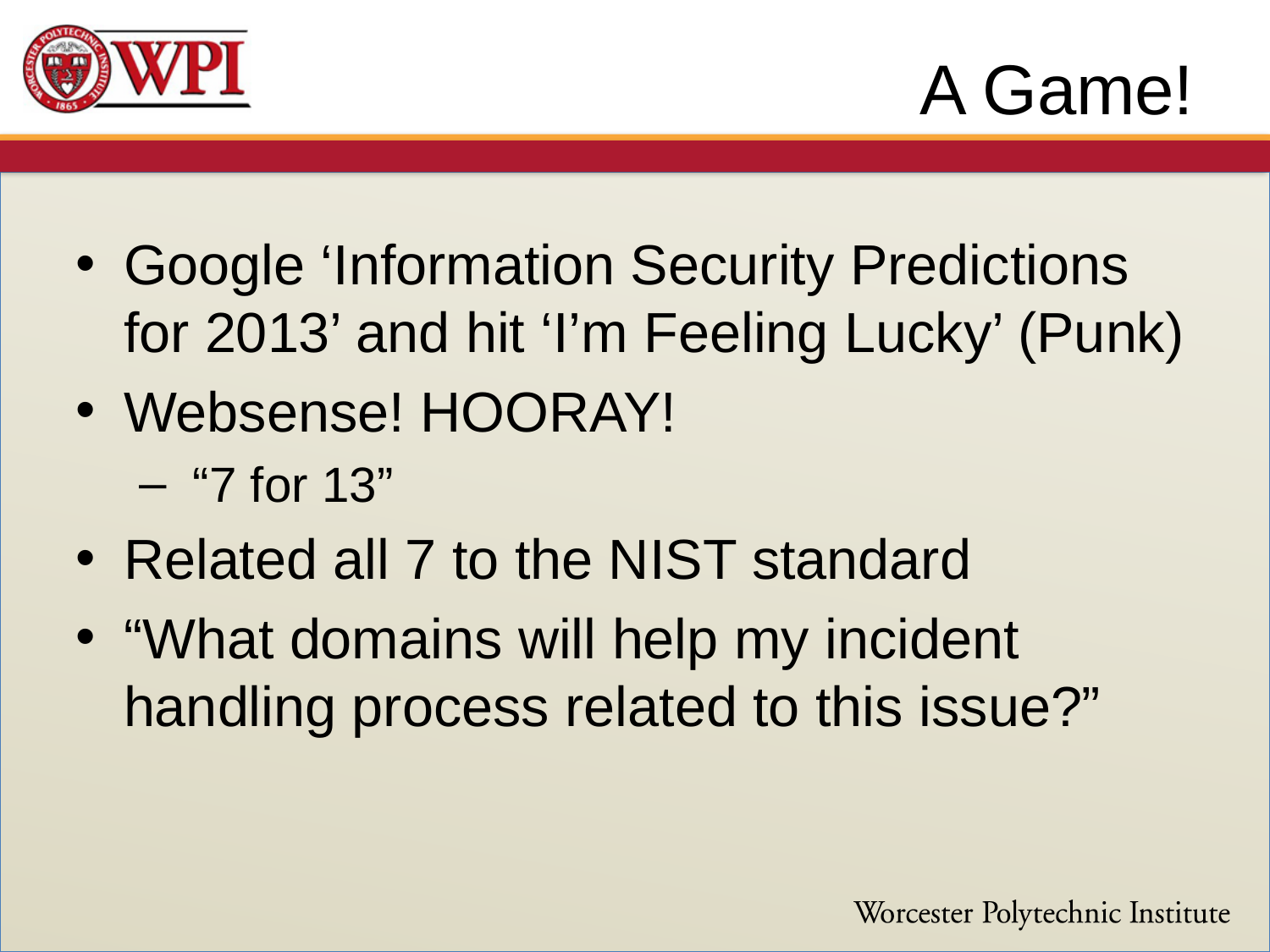

# A Game!
Google ‘Information Security Predictions for 2013’ and hit ‘I’m Feeling Lucky’ (Punk)
Websense! HOORAY!
 “7 for 13”
Related all 7 to the NIST standard
“What domains will help my incident handling process related to this issue?”